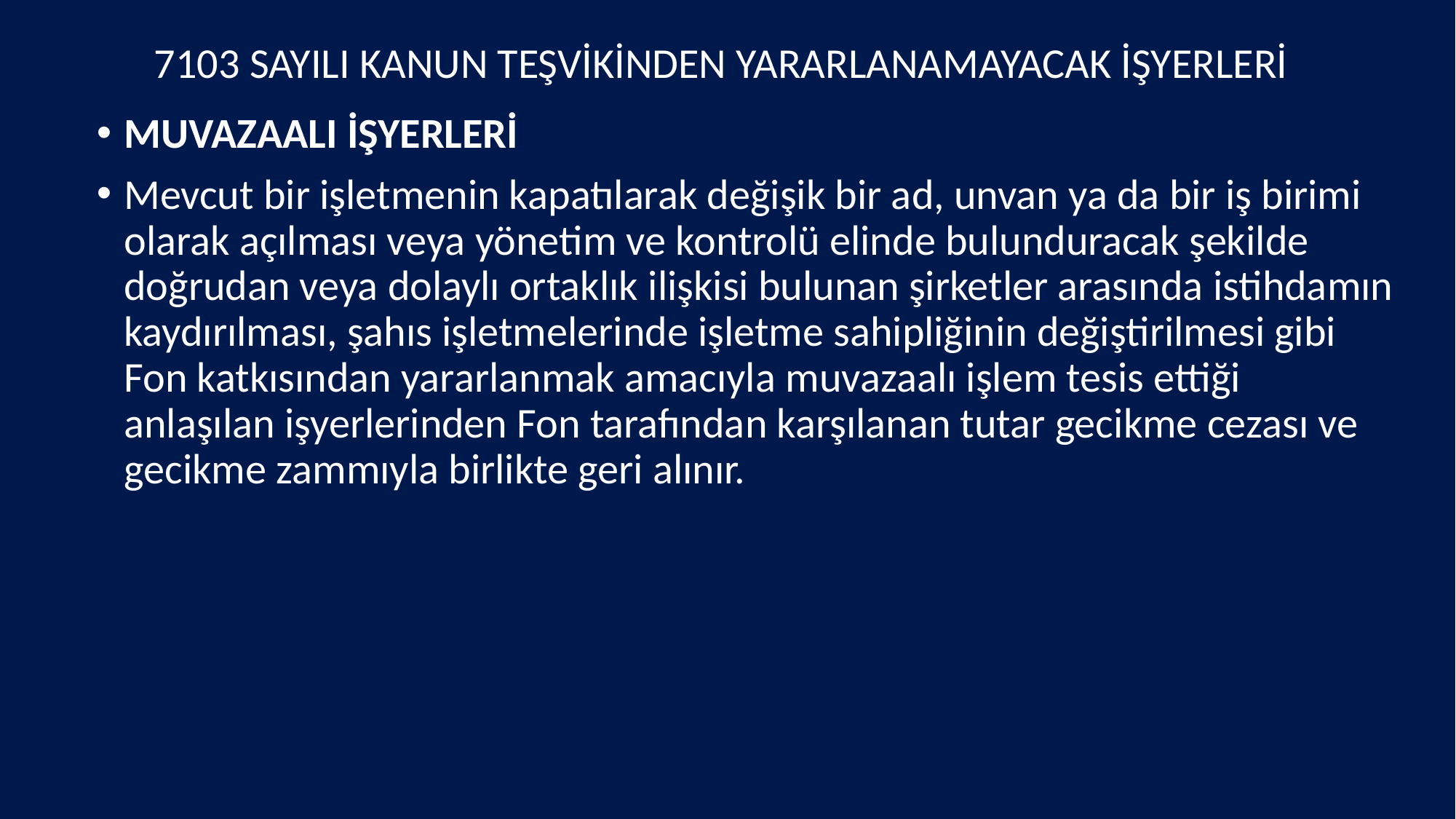

# 7103 SAYILI KANUN TEŞVİKİNDEN YARARLANAMAYACAK İŞYERLERİ
MUVAZAALI İŞYERLERİ
Mevcut bir işletmenin kapatılarak değişik bir ad, unvan ya da bir iş birimi olarak açılması veya yönetim ve kontrolü elinde bulunduracak şekilde doğrudan veya dolaylı ortaklık ilişkisi bulunan şirketler arasında istihdamın kaydırılması, şahıs işletmelerinde işletme sahipliğinin değiştirilmesi gibi Fon katkısından yararlanmak amacıyla muvazaalı işlem tesis ettiği anlaşılan işyerlerinden Fon tarafından karşılanan tutar gecikme cezası ve gecikme zammıyla birlikte geri alınır.